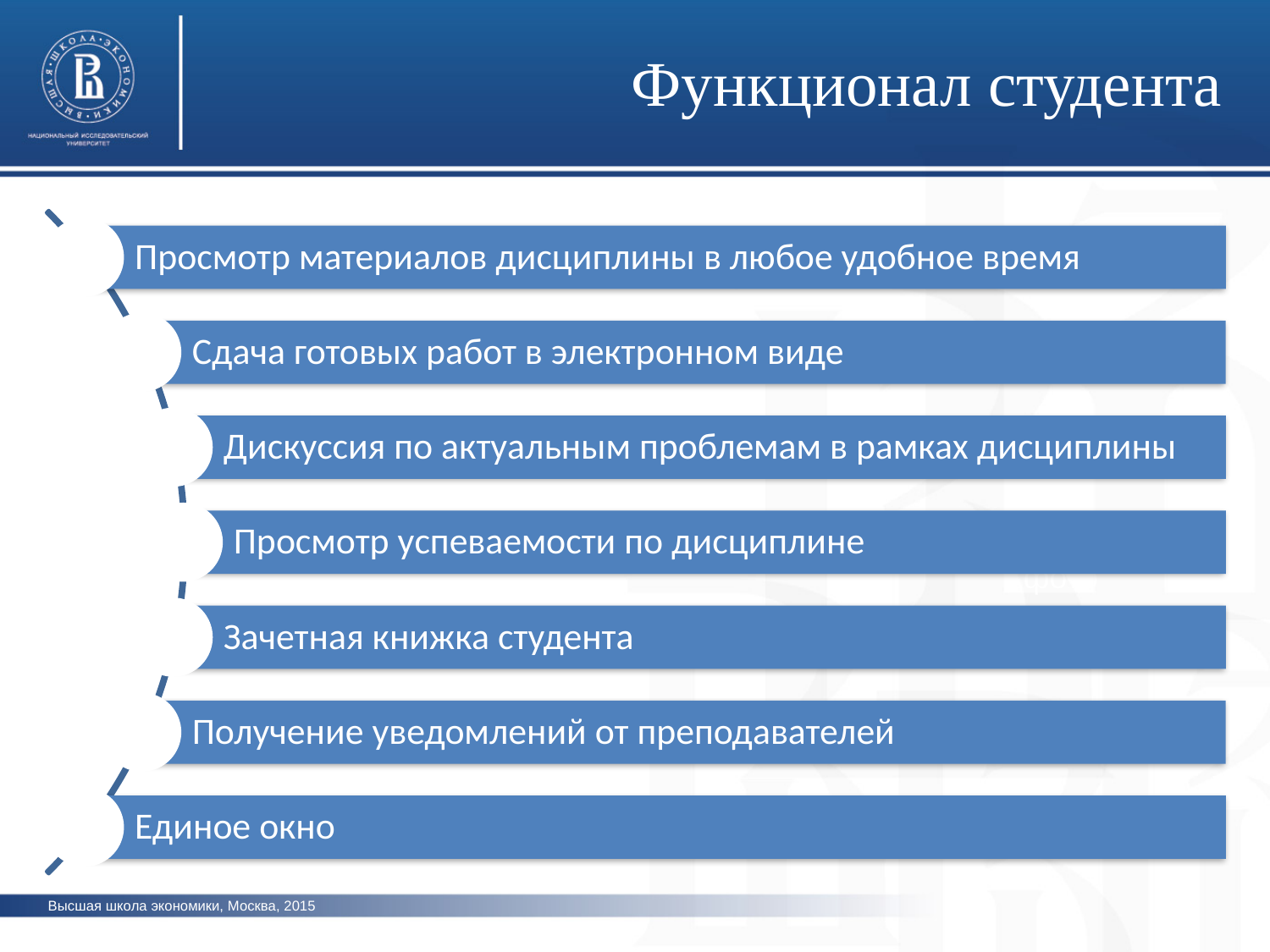

Функционал студента
Просмотр материалов дисциплины в любое удобное время
Сдача готовых работ в электронном виде
Дискуссия по актуальным проблемам в рамках дисциплины
Просмотр успеваемости по дисциплине
Зачетная книжка студента
Получение уведомлений от преподавателей
Единое окно
фото
фото
фото
Высшая школа экономики, Москва, 2015